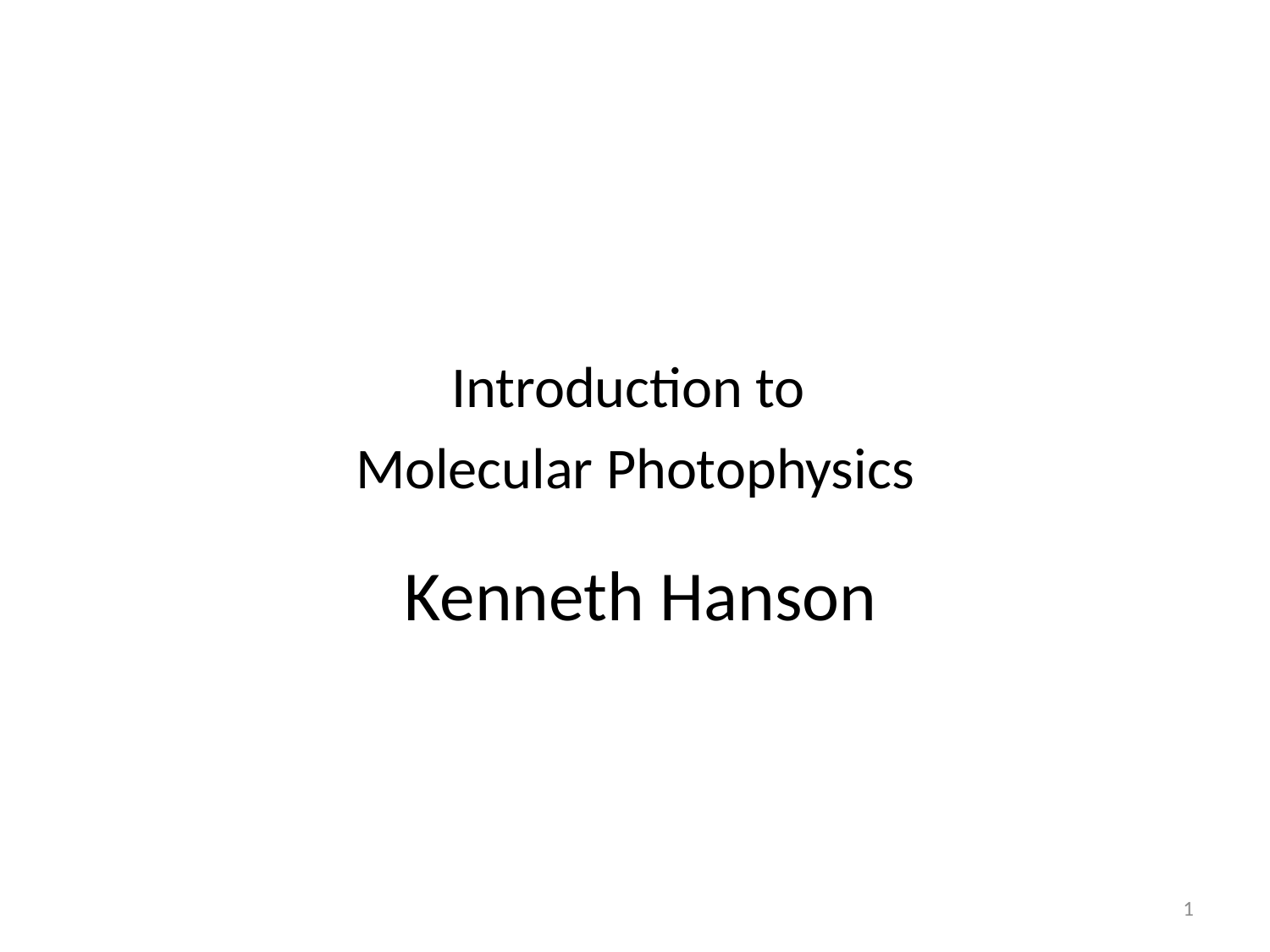

Introduction to
Molecular Photophysics
# Kenneth Hanson
1